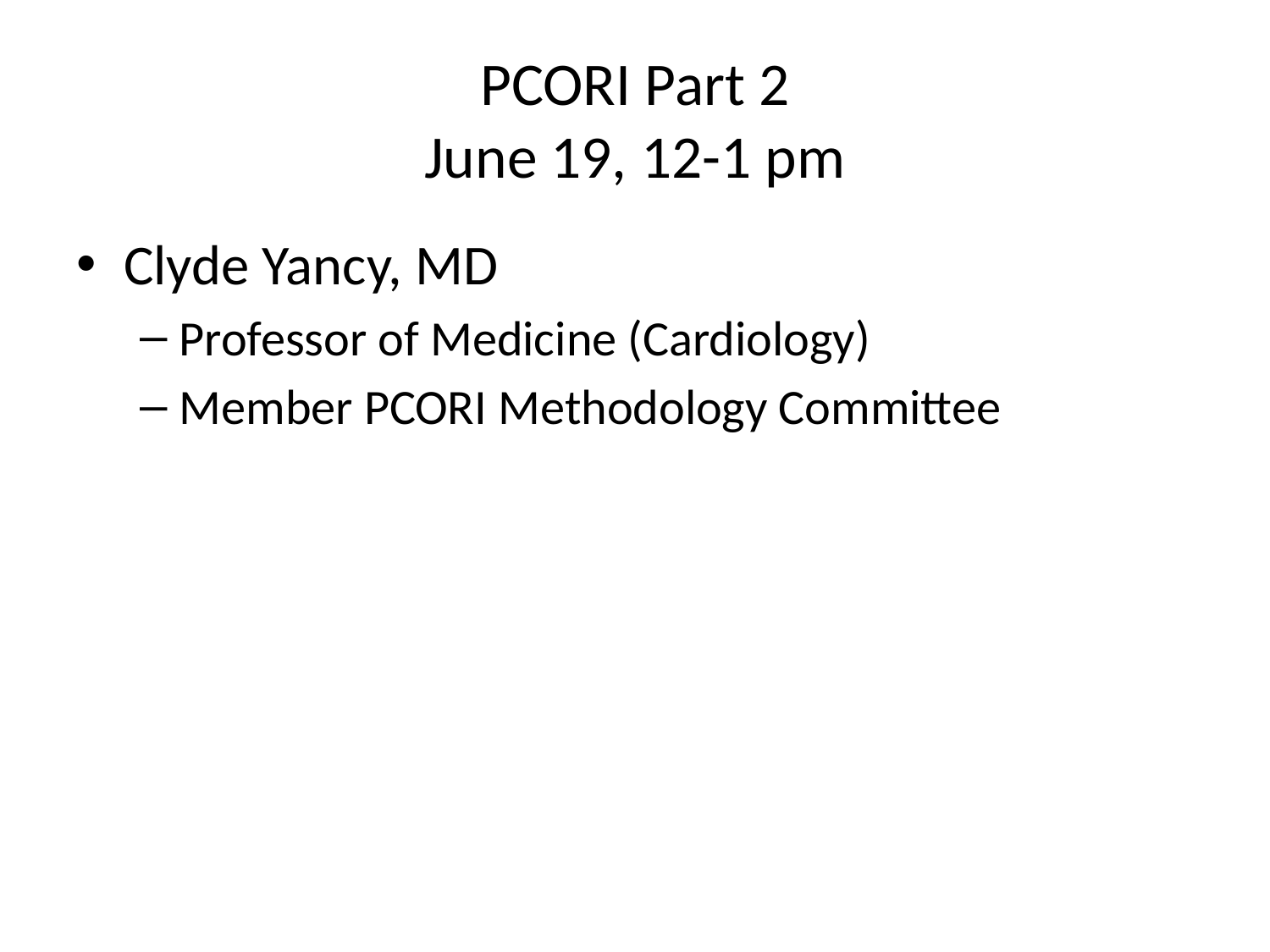

# PCORI Part 2 June 19, 12-1 pm
Clyde Yancy, MD
Professor of Medicine (Cardiology)
Member PCORI Methodology Committee